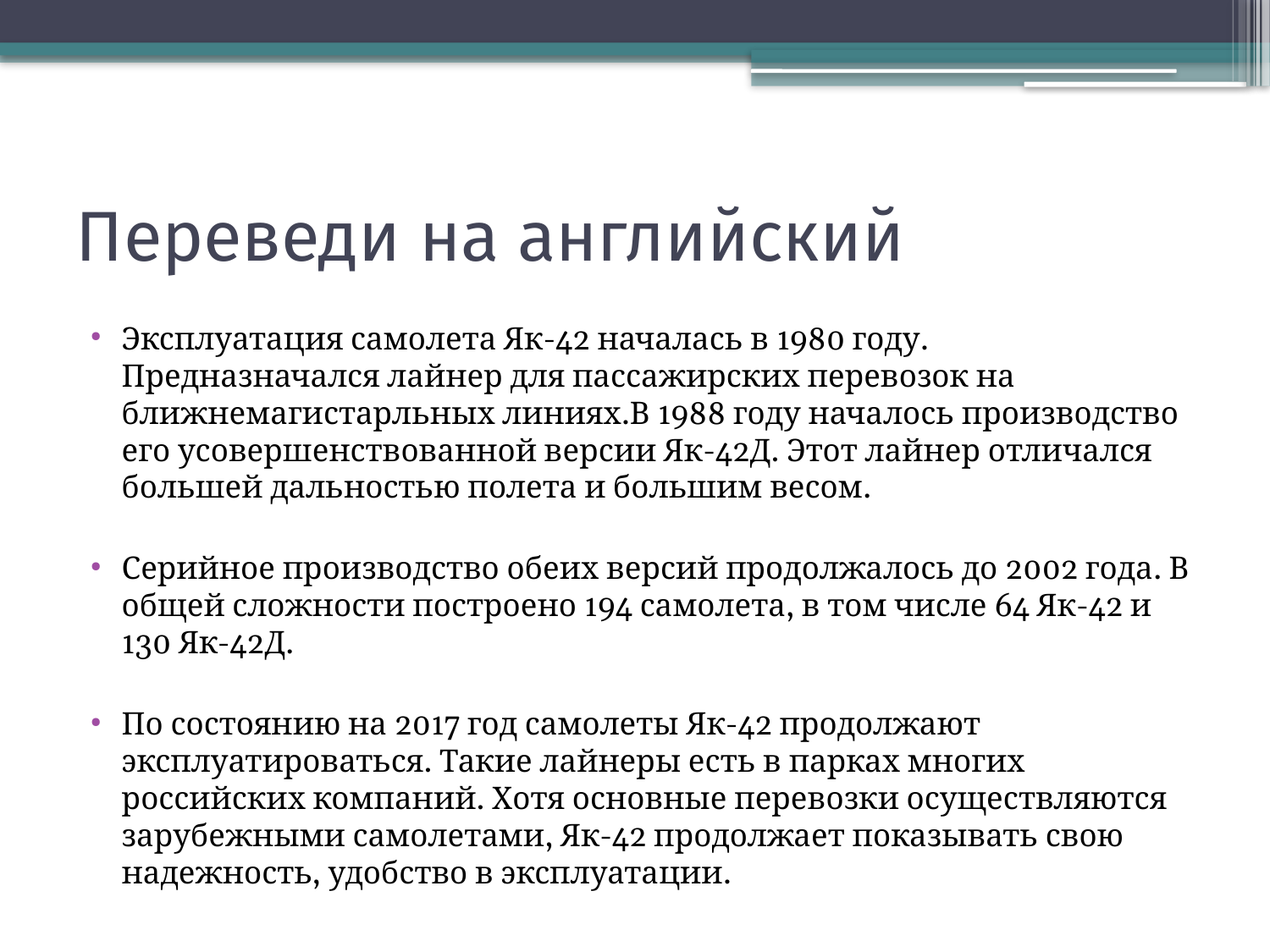

# Переведи на английский
Эксплуатация самолета Як-42 началась в 1980 году. Предназначался лайнер для пассажирских перевозок на ближнемагистарльных линиях.В 1988 году началось производство его усовершенствованной версии Як-42Д. Этот лайнер отличался большей дальностью полета и большим весом.

Серийное производство обеих версий продолжалось до 2002 года. В общей сложности построено 194 самолета, в том числе 64 Як-42 и 130 Як-42Д.

По состоянию на 2017 год самолеты Як-42 продолжают эксплуатироваться. Такие лайнеры есть в парках многих российских компаний. Хотя основные перевозки осуществляются зарубежными самолетами, Як-42 продолжает показывать свою надежность, удобство в эксплуатации.